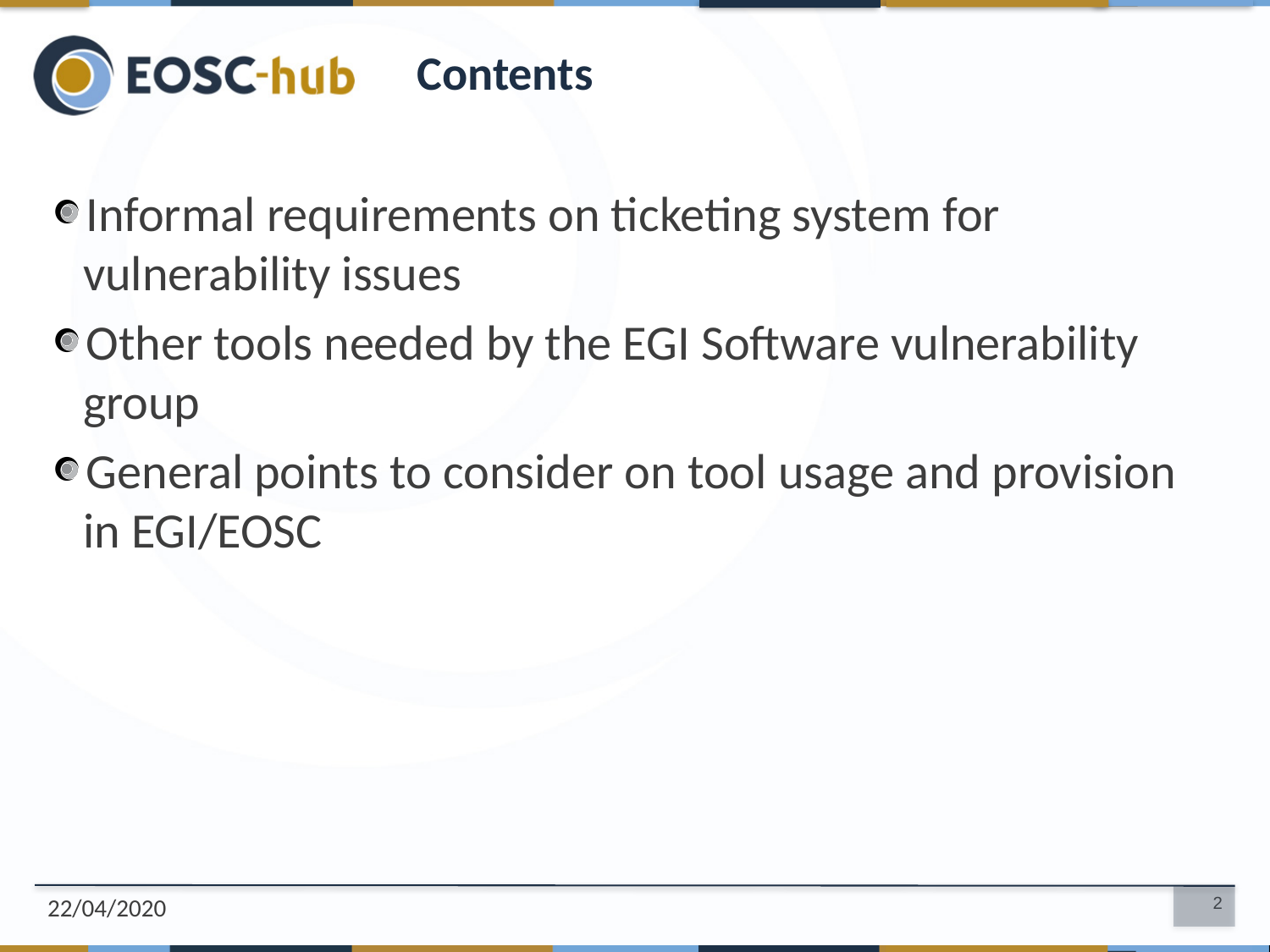

# Contents
Informal requirements on ticketing system for vulnerability issues
Other tools needed by the EGI Software vulnerability group
General points to consider on tool usage and provision in EGI/EOSC

22/04/2020
2